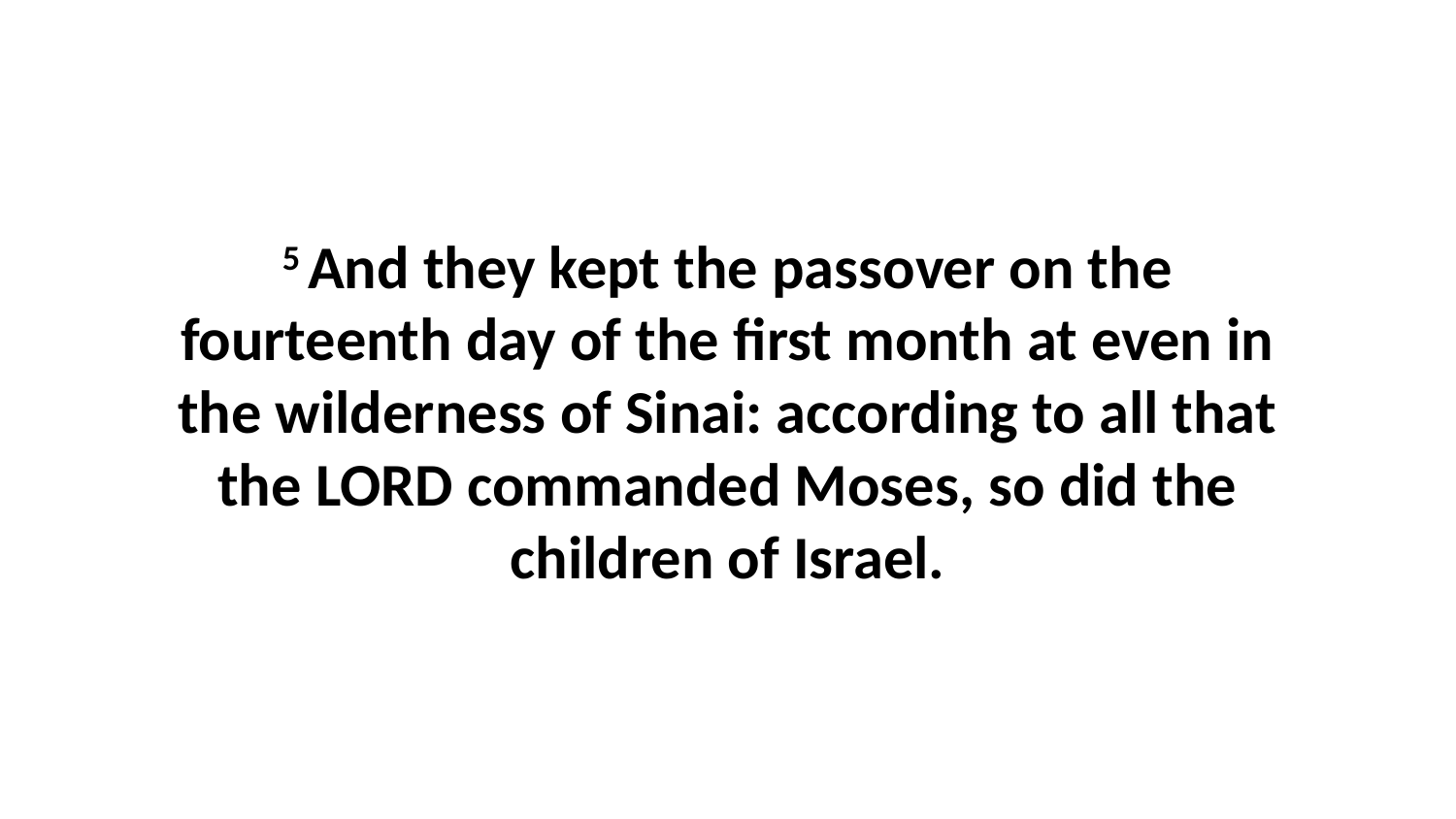

5 And they kept the passover on the fourteenth day of the first month at even in the wilderness of Sinai: according to all that the LORD commanded Moses, so did the children of Israel.